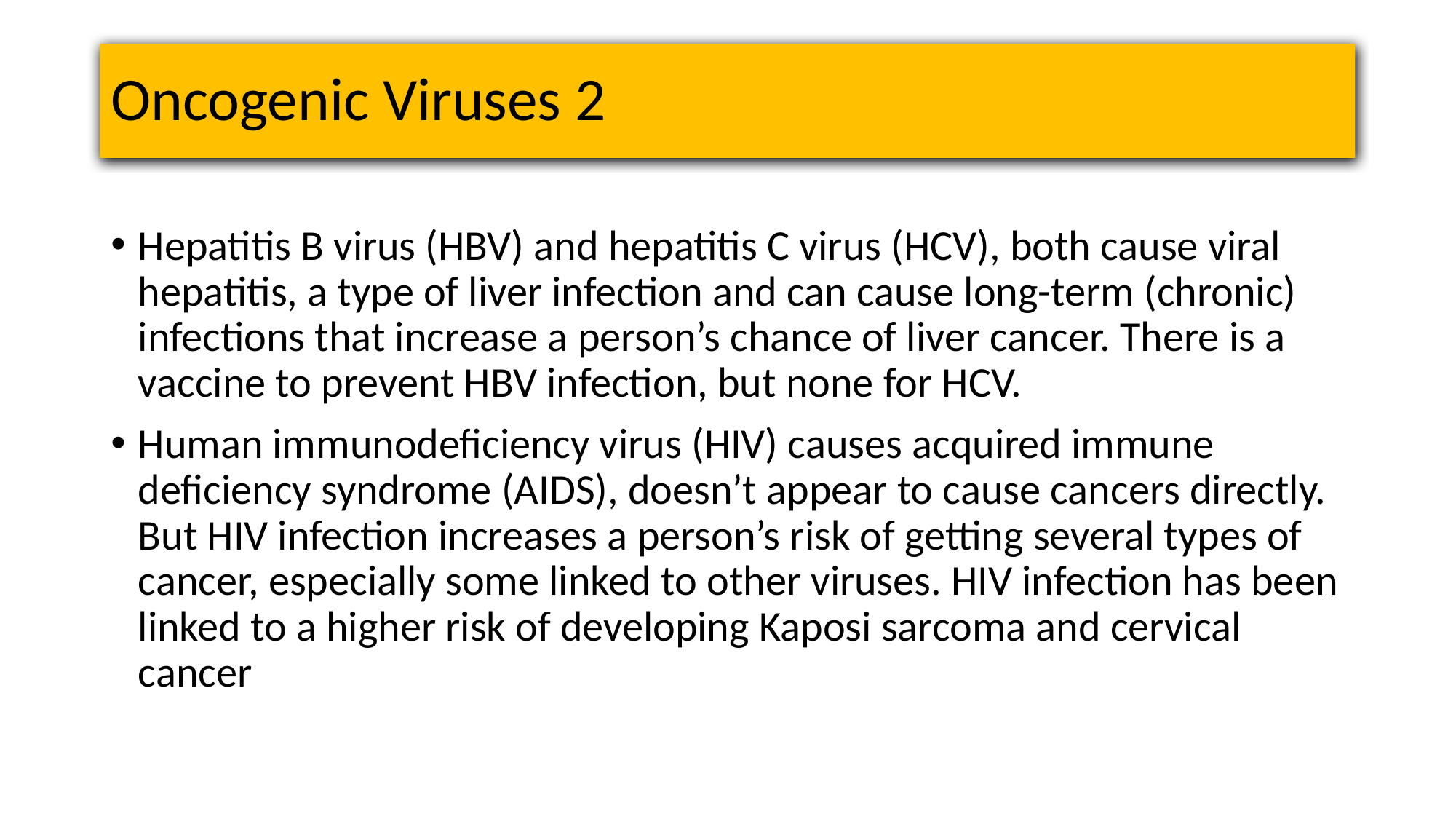

# Oncogenic Viruses 2
Hepatitis B virus (HBV) and hepatitis C virus (HCV), both cause viral hepatitis, a type of liver infection and can cause long-term (chronic) infections that increase a person’s chance of liver cancer. There is a vaccine to prevent HBV infection, but none for HCV.
Human immunodeficiency virus (HIV) causes acquired immune deficiency syndrome (AIDS), doesn’t appear to cause cancers directly. But HIV infection increases a person’s risk of getting several types of cancer, especially some linked to other viruses. HIV infection has been linked to a higher risk of developing Kaposi sarcoma and cervical cancer